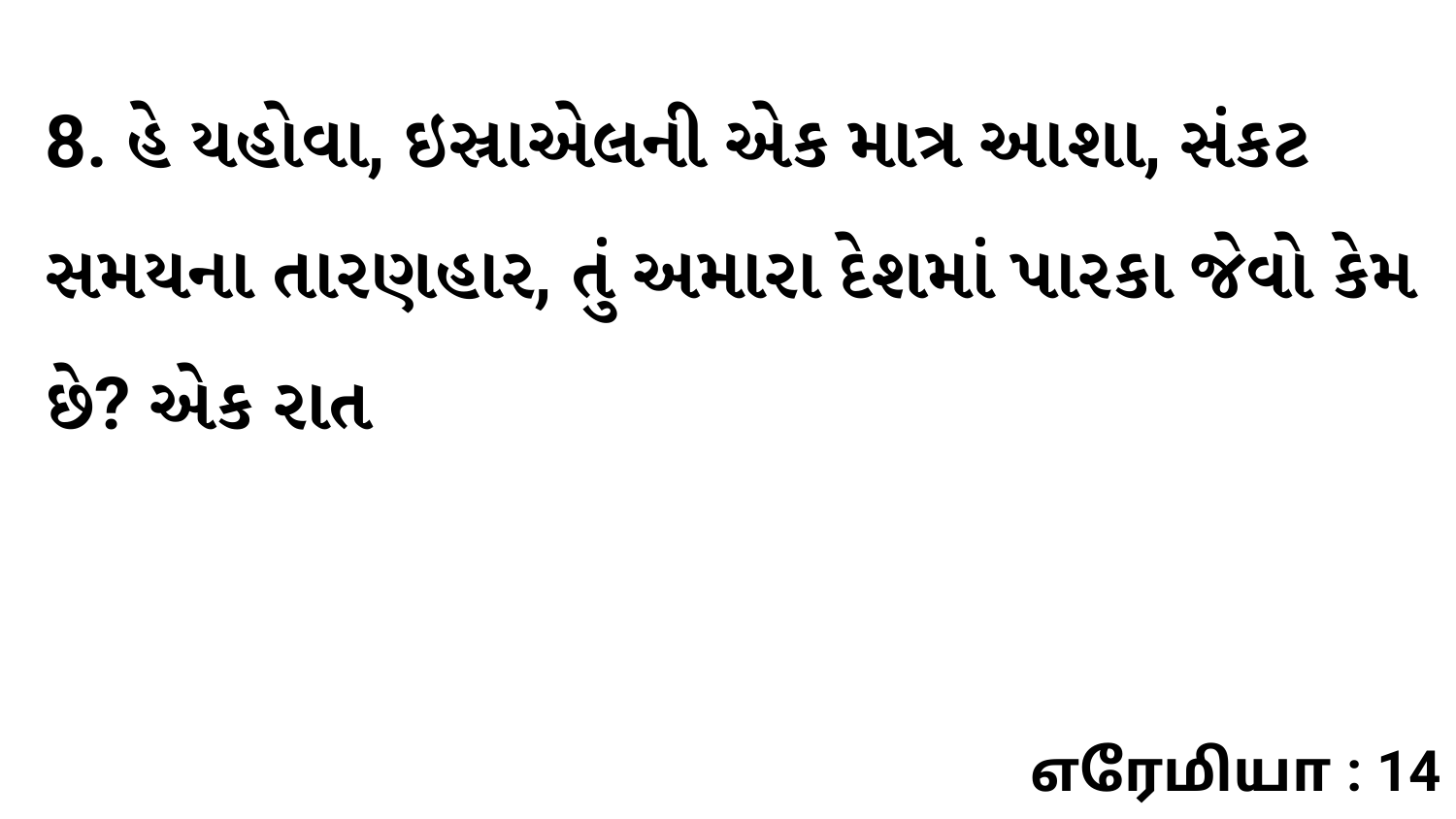

8. હે યહોવા, ઇસ્રાએલની એક માત્ર આશા, સંકટ સમયના તારણહાર, તું અમારા દેશમાં પારકા જેવો કેમ છે? એક રાત
எரேமியா : 14